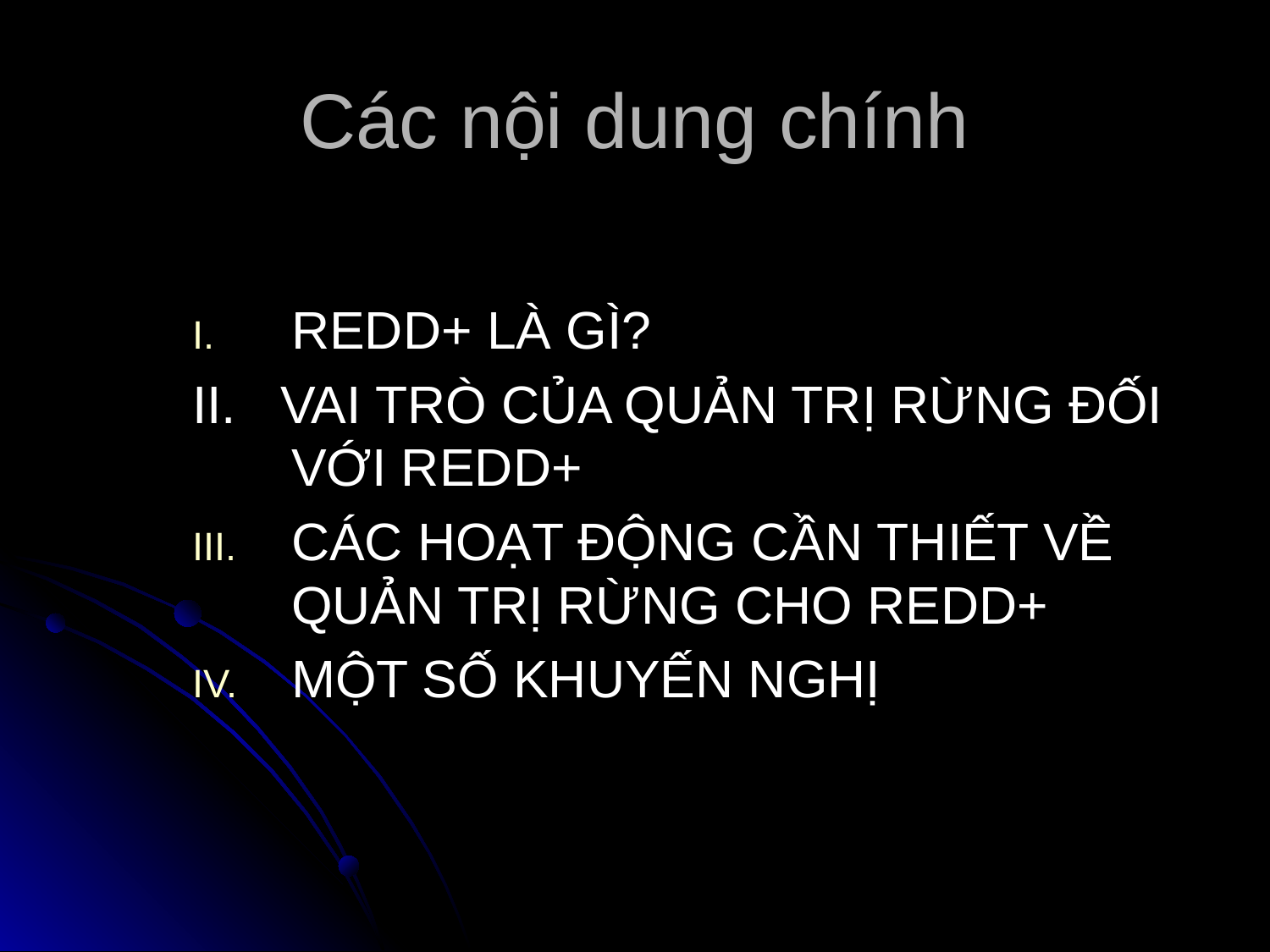

# Các nội dung chính

REDD+ LÀ GÌ?
II.   VAI TRÒ CỦA QUẢN TRỊ RỪNG ĐỐI VỚI REDD+
CÁC HOẠT ĐỘNG CẦN THIẾT VỀ QUẢN TRỊ RỪNG CHO REDD+
MỘT SỐ KHUYẾN NGHỊ